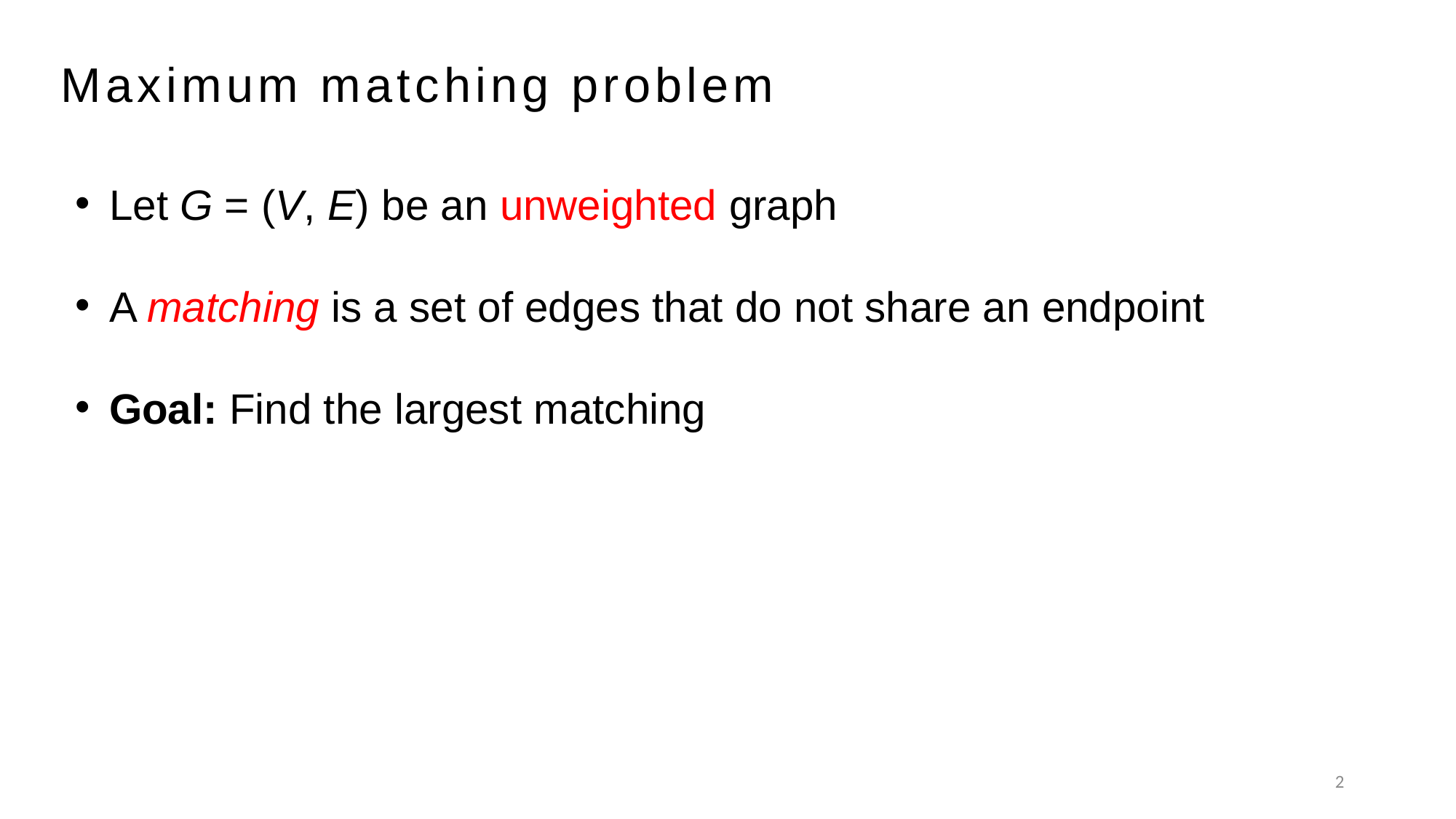

Maximum matching problem
Let G = (V, E) be an unweighted graph

A matching is a set of edges that do not share an endpoint

Goal: Find the largest matching
2